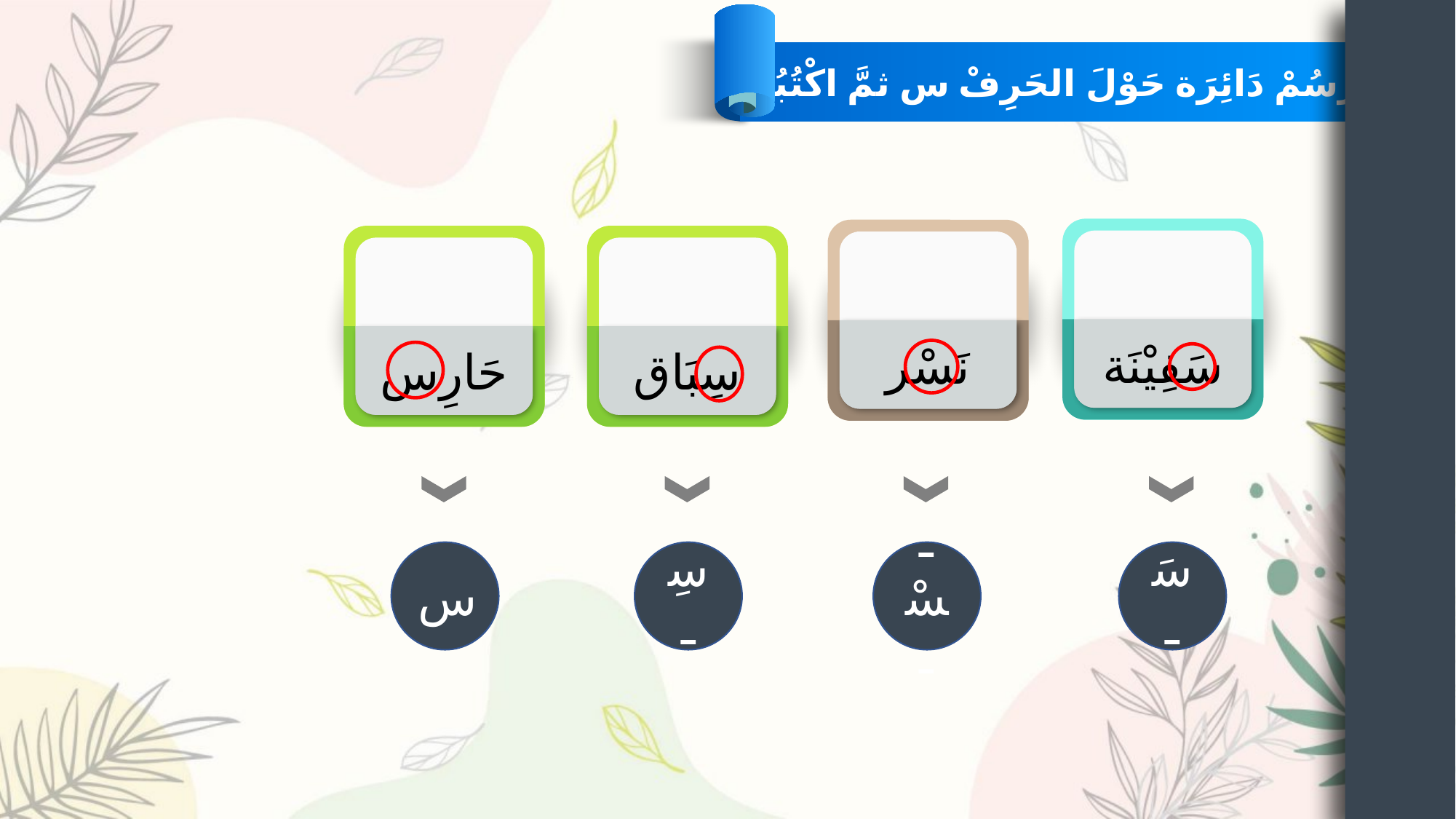

أَرْسُمْ دَائِرَة حَوْلَ الحَرِفْ س ثمَّ اكْتُبُهُ :

سَفِيْنَة

نَسْر

حَارِس

سِبَاق

س
سِـ
ـسْـ
سَـ